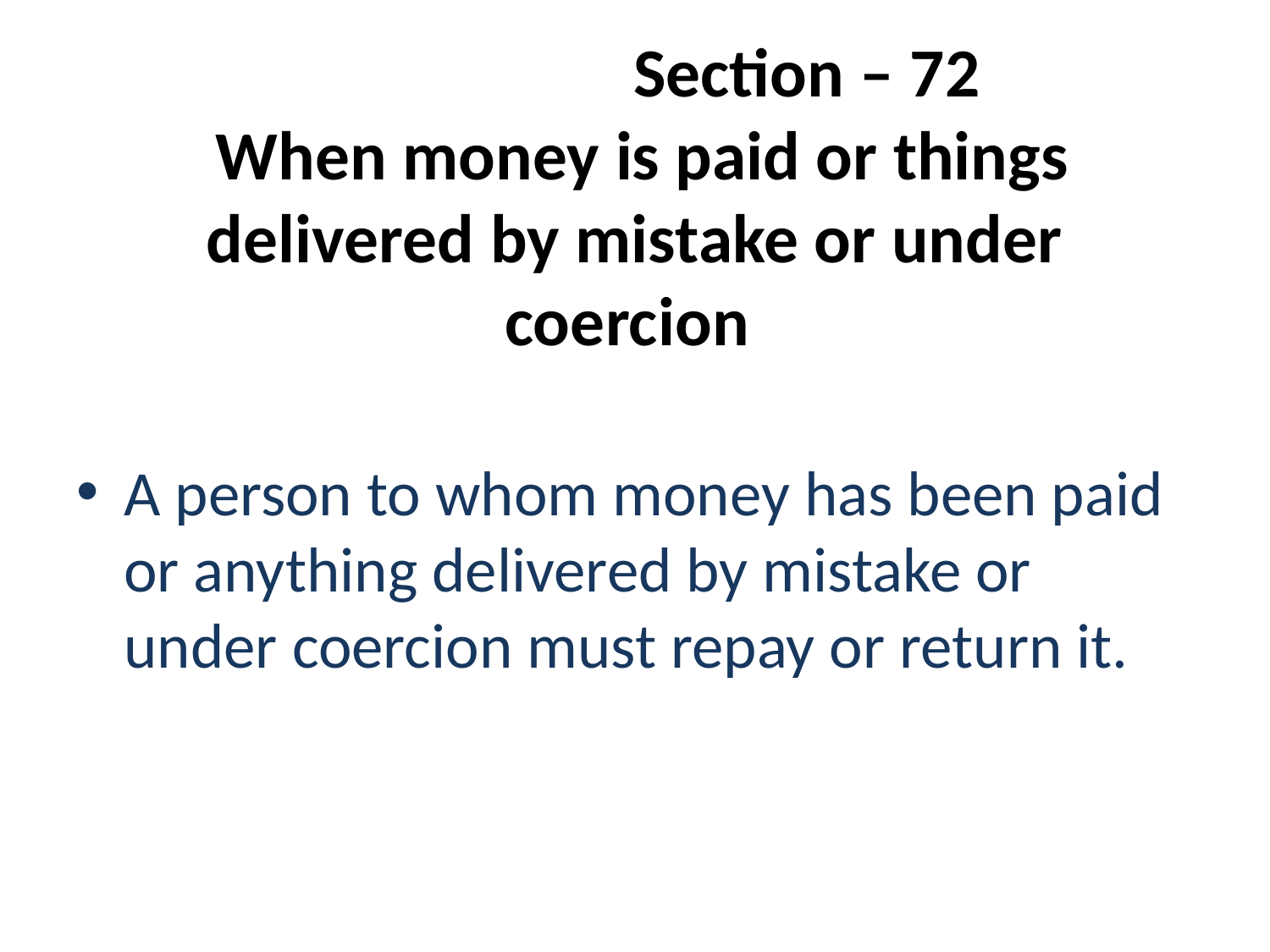

# Section – 72 When money is paid or things delivered by mistake or under coercion
A person to whom money has been paid or anything delivered by mistake or under coercion must repay or return it.